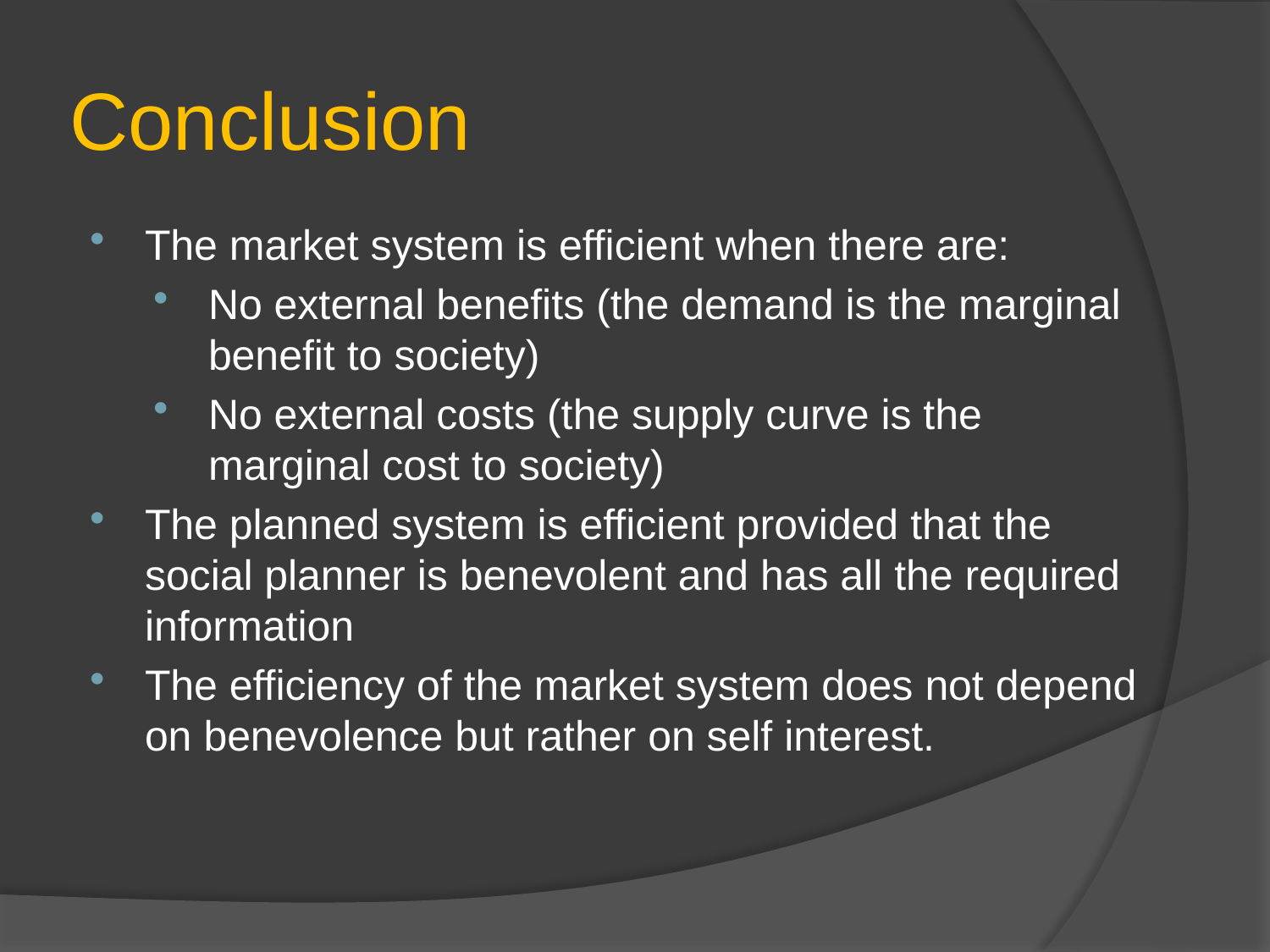

# Conclusion
The market system is efficient when there are:
No external benefits (the demand is the marginal benefit to society)
No external costs (the supply curve is the marginal cost to society)
The planned system is efficient provided that the social planner is benevolent and has all the required information
The efficiency of the market system does not depend on benevolence but rather on self interest.